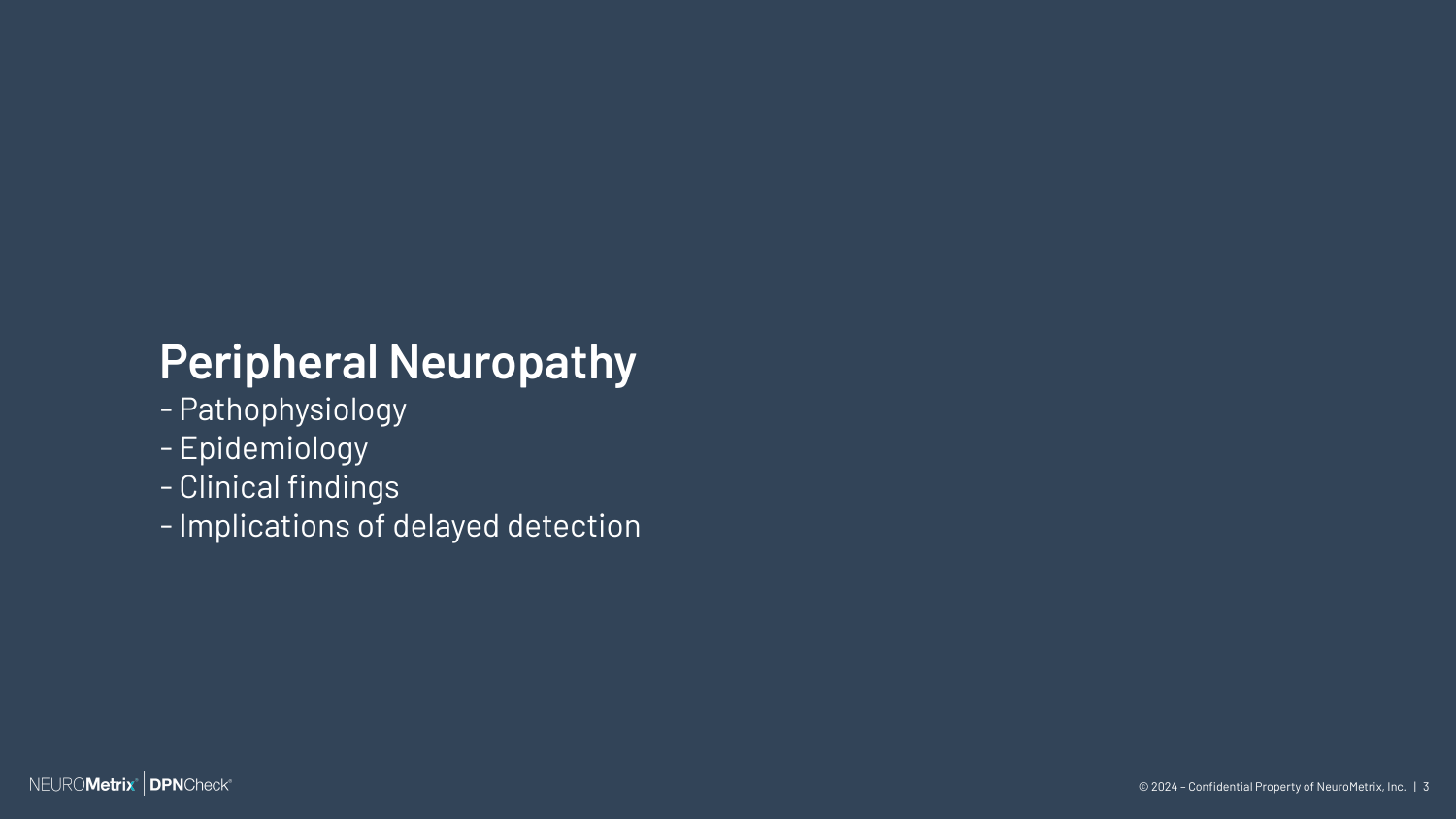

Peripheral Neuropathy
- Pathophysiology
- Epidemiology
- Clinical findings
- Implications of delayed detection